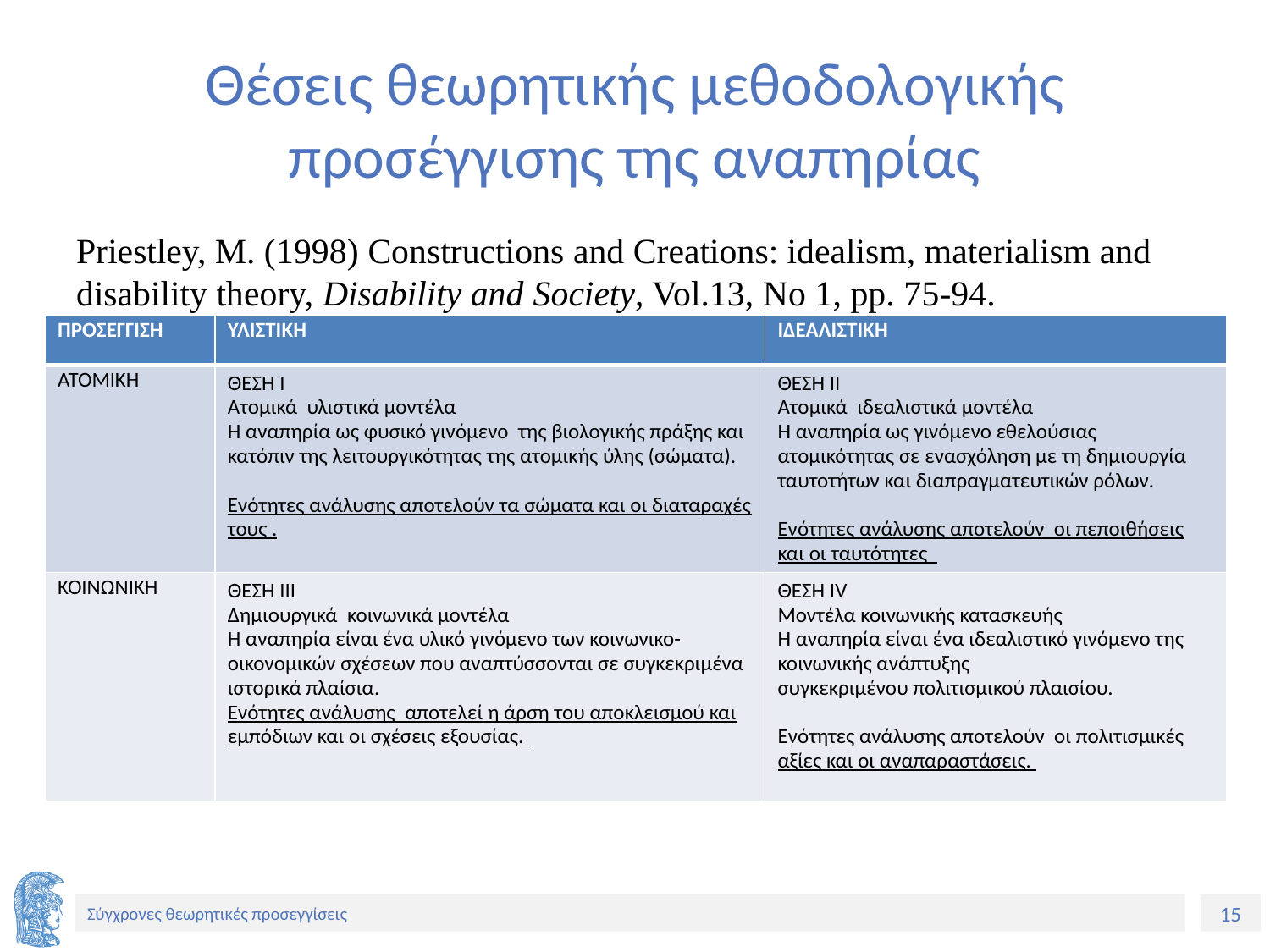

# Θέσεις θεωρητικής μεθοδολογικής προσέγγισης της αναπηρίας
Priestley, M. (1998) Constructions and Creations: idealism, materialism and disability theory, Disability and Society, Vol.13, No 1, pp. 75-94.

| ΠΡΟΣΕΓΓΙΣΗ | ΥΛΙΣΤΙΚΗ | ΙΔΕΑΛΙΣΤΙΚΗ |
| --- | --- | --- |
| ΑΤΟΜΙΚΗ | ΘΕΣΗ Ι Ατομικά υλιστικά μοντέλα Η αναπηρία ως φυσικό γινόμενο της βιολογικής πράξης και κατόπιν της λειτουργικότητας της ατομικής ύλης (σώματα). Ενότητες ανάλυσης αποτελούν τα σώματα και οι διαταραχές τους . | ΘΕΣΗ ΙΙ Ατομικά ιδεαλιστικά μοντέλα Η αναπηρία ως γινόμενο εθελούσιας ατομικότητας σε ενασχόληση με τη δημιουργία ταυτοτήτων και διαπραγματευτικών ρόλων. Ενότητες ανάλυσης αποτελούν οι πεποιθήσεις και οι ταυτότητες |
| ΚΟΙΝΩΝΙΚΗ | ΘΕΣΗ ΙΙΙ Δημιουργικά κοινωνικά μοντέλα Η αναπηρία είναι ένα υλικό γινόμενο των κοινωνικο-οικονομικών σχέσεων που αναπτύσσονται σε συγκεκριμένα ιστορικά πλαίσια. Ενότητες ανάλυσης αποτελεί η άρση του αποκλεισμού και εμπόδιων και οι σχέσεις εξουσίας. | ΘΕΣΗ ΙV Μοντέλα κοινωνικής κατασκευής Η αναπηρία είναι ένα ιδεαλιστικό γινόμενο της κοινωνικής ανάπτυξης συγκεκριμένου πολιτισμικού πλαισίου. Ενότητες ανάλυσης αποτελούν οι πολιτισμικές αξίες και οι αναπαραστάσεις. |